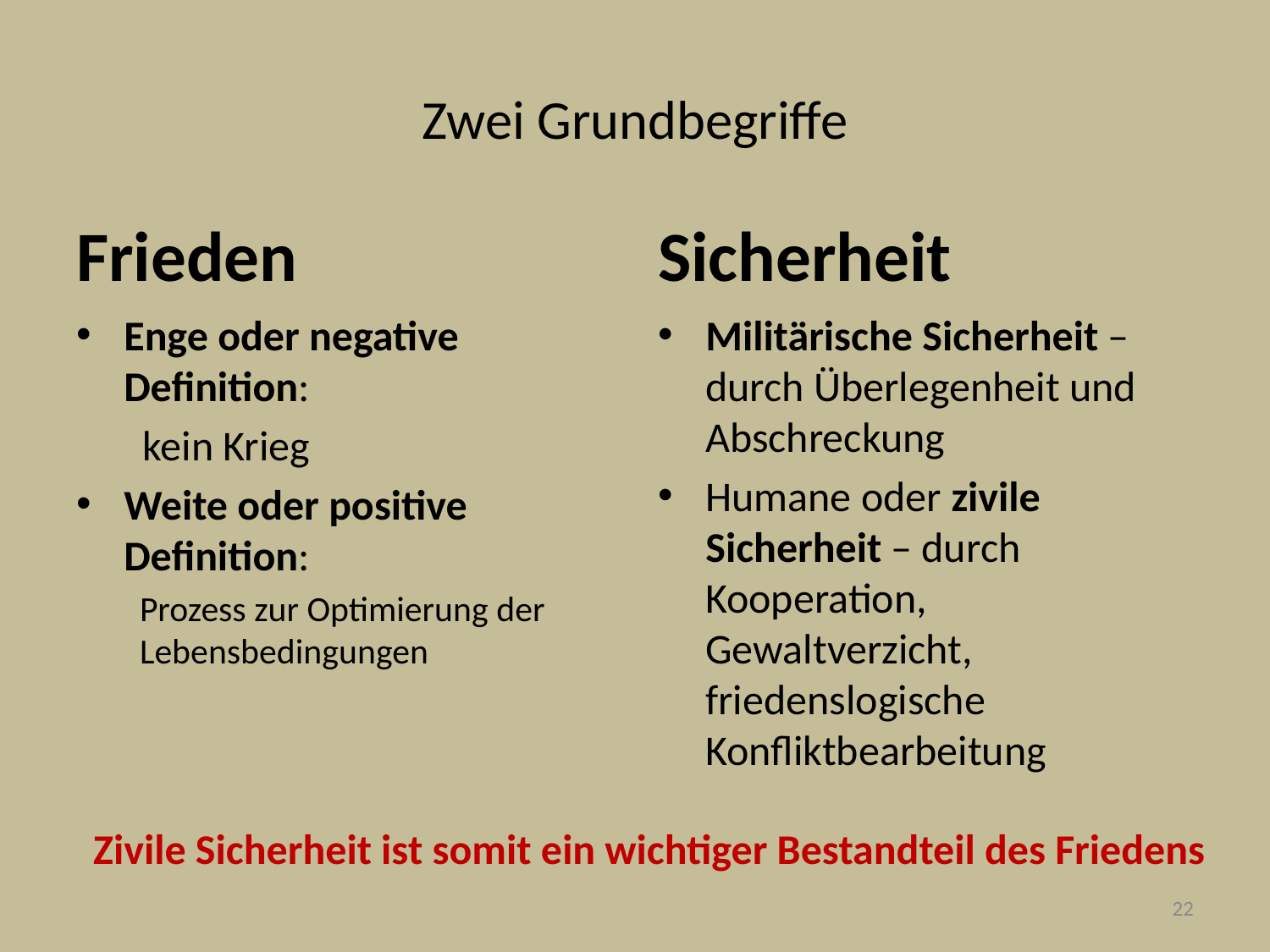

# Zwei Grundbegriffe

Frieden
Sicherheit
Enge oder negative Definition:
       kein Krieg
Weite oder positive Definition:
Prozess zur Optimierung der Lebensbedingungen
Militärische Sicherheit – durch Überlegenheit und Abschreckung
Humane oder zivile Sicherheit – durch Kooperation, Gewaltverzicht, friedenslogische Konfliktbearbeitung
Zivile Sicherheit ist somit ein wichtiger Bestandteil des Friedens
22